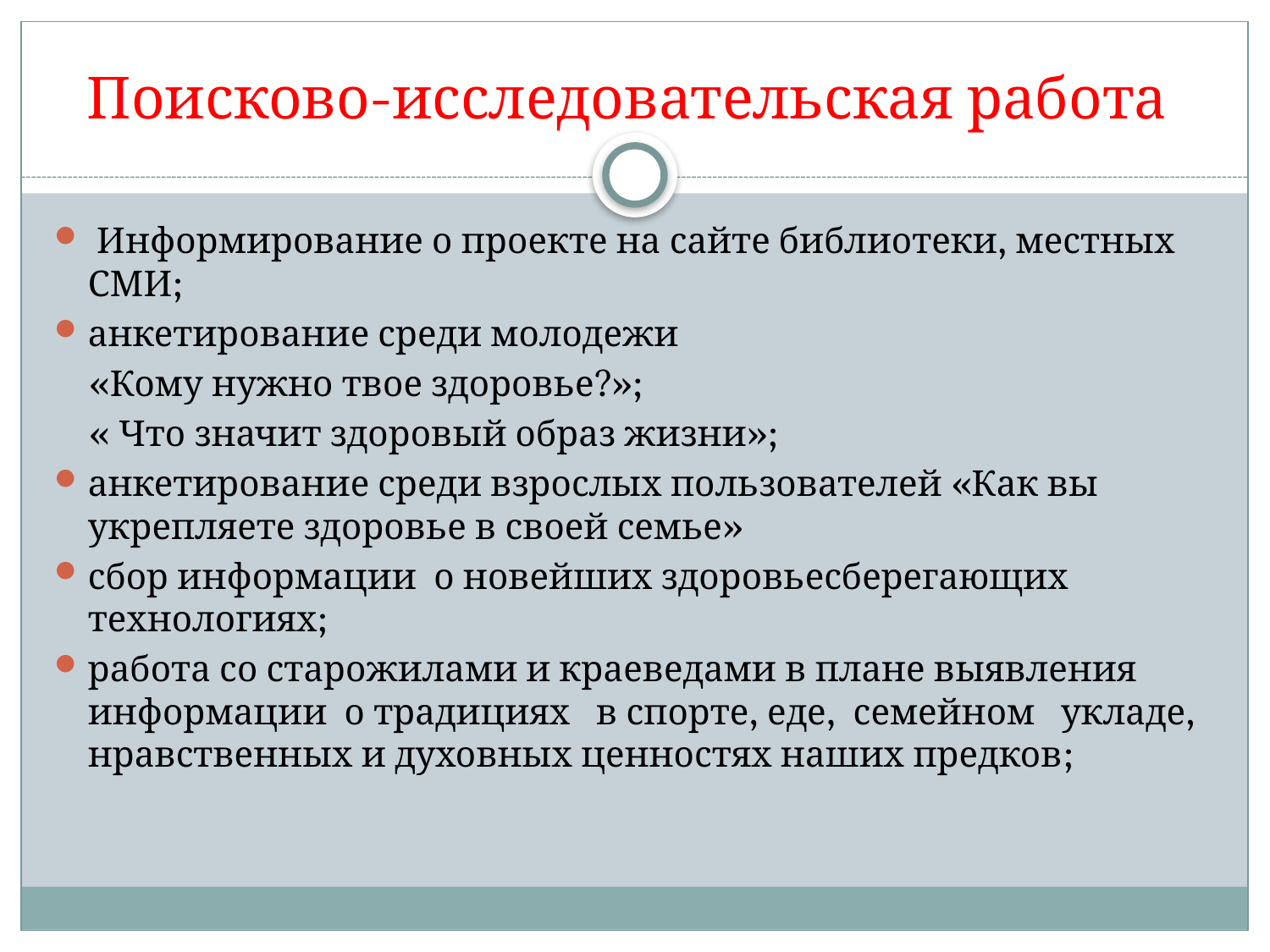

# Поисково-исследовательская работа
 Информирование о проекте на сайте библиотеки, местных СМИ;
анкетирование среди молодежи
    «Кому нужно твое здоровье?»;
    « Что значит здоровый образ жизни»;
анкетирование среди взрослых пользователей «Как вы укрепляете здоровье в своей семье»
сбор информации  о новейших здоровьесберегающих технологиях;
работа со старожилами и краеведами в плане выявления информации  о традициях   в спорте, еде,  семейном   укладе, нравственных и духовных ценностях наших предков;